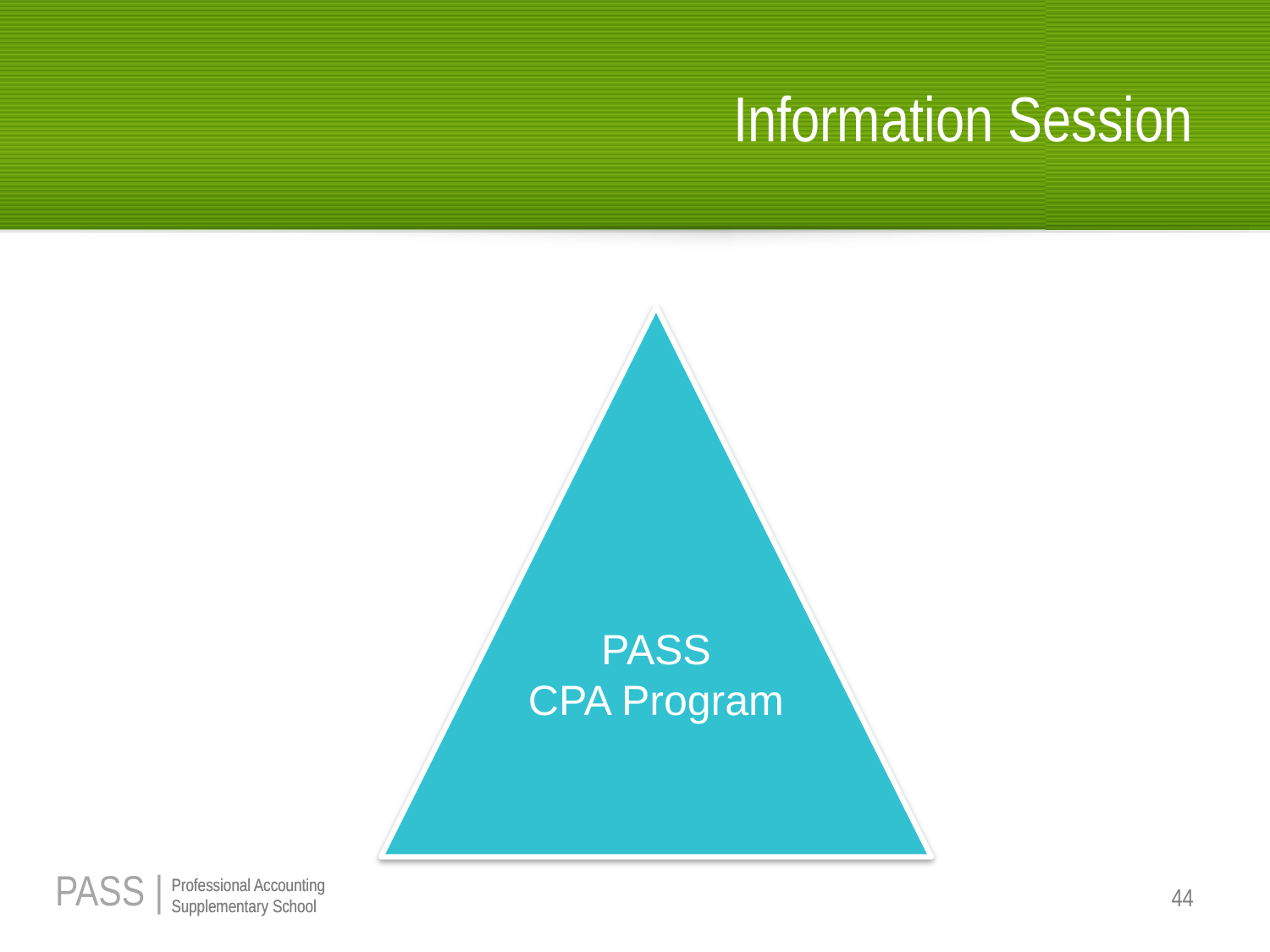

# Information Session

PASS
CPA Program

44

44